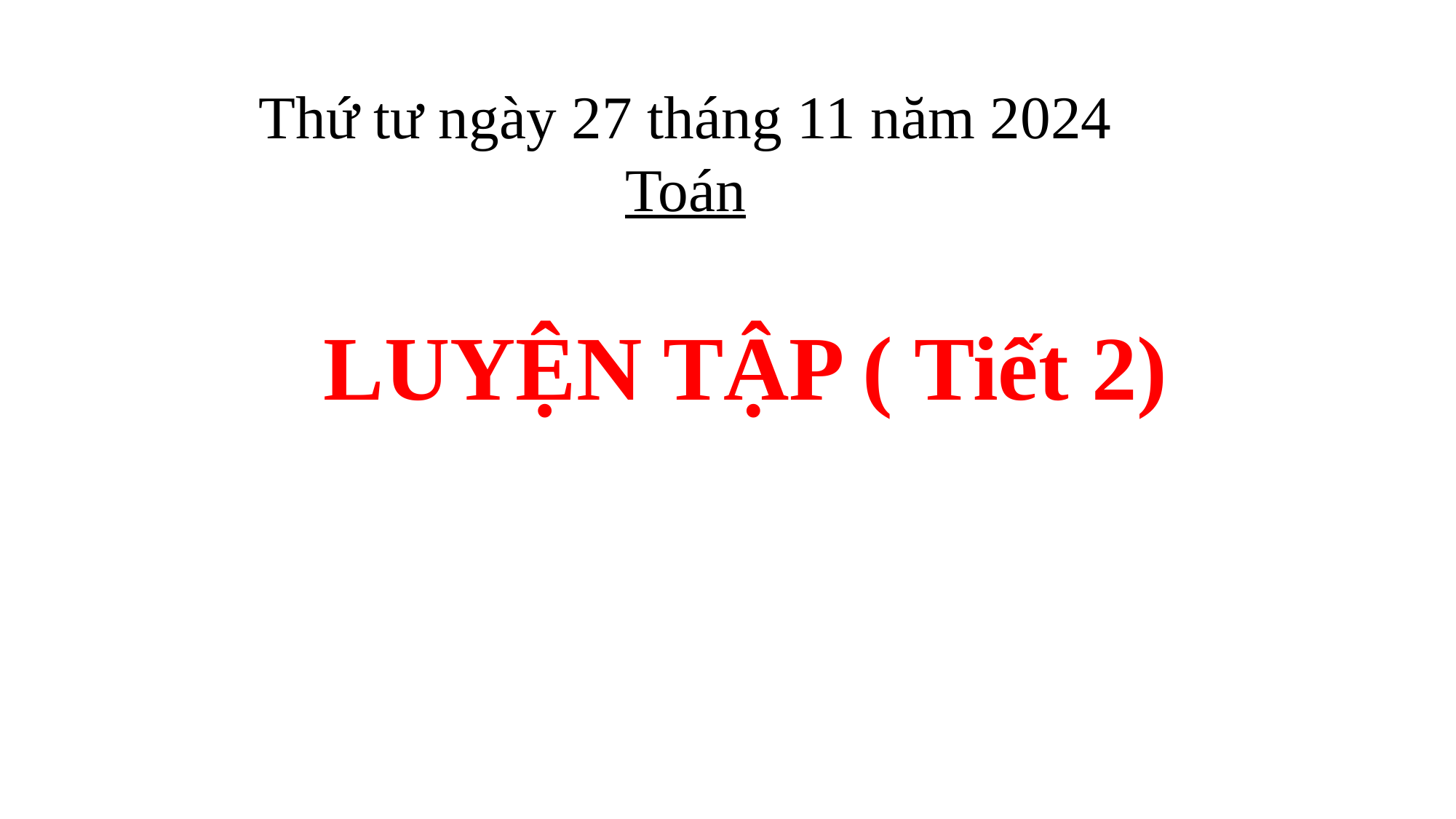

Thứ tư ngày 27 tháng 11 năm 2024
Toán

LUYỆN TẬP ( Tiết 2)